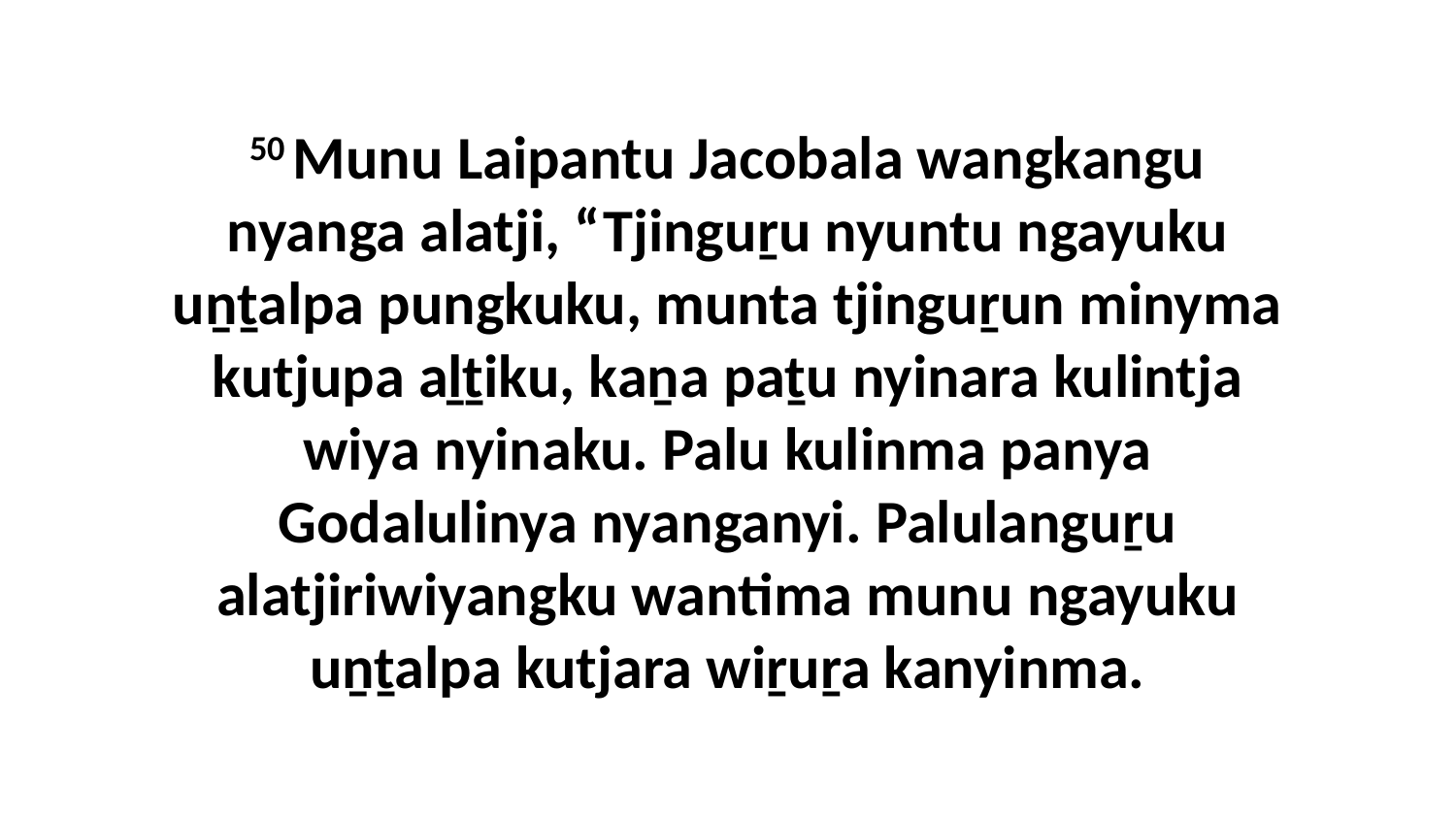

50 Munu Laipantu Jacobala wangkangu nyanga alatji, “Tjinguṟu nyuntu ngayuku uṉṯalpa pungkuku, munta tjinguṟun minyma kutjupa aḻṯiku, kaṉa paṯu nyinara kulintja wiya nyinaku. Palu kulinma panya Godalulinya nyanganyi. Palulanguṟu alatjiriwiyangku wantima munu ngayuku uṉṯalpa kutjara wiṟuṟa kanyinma.